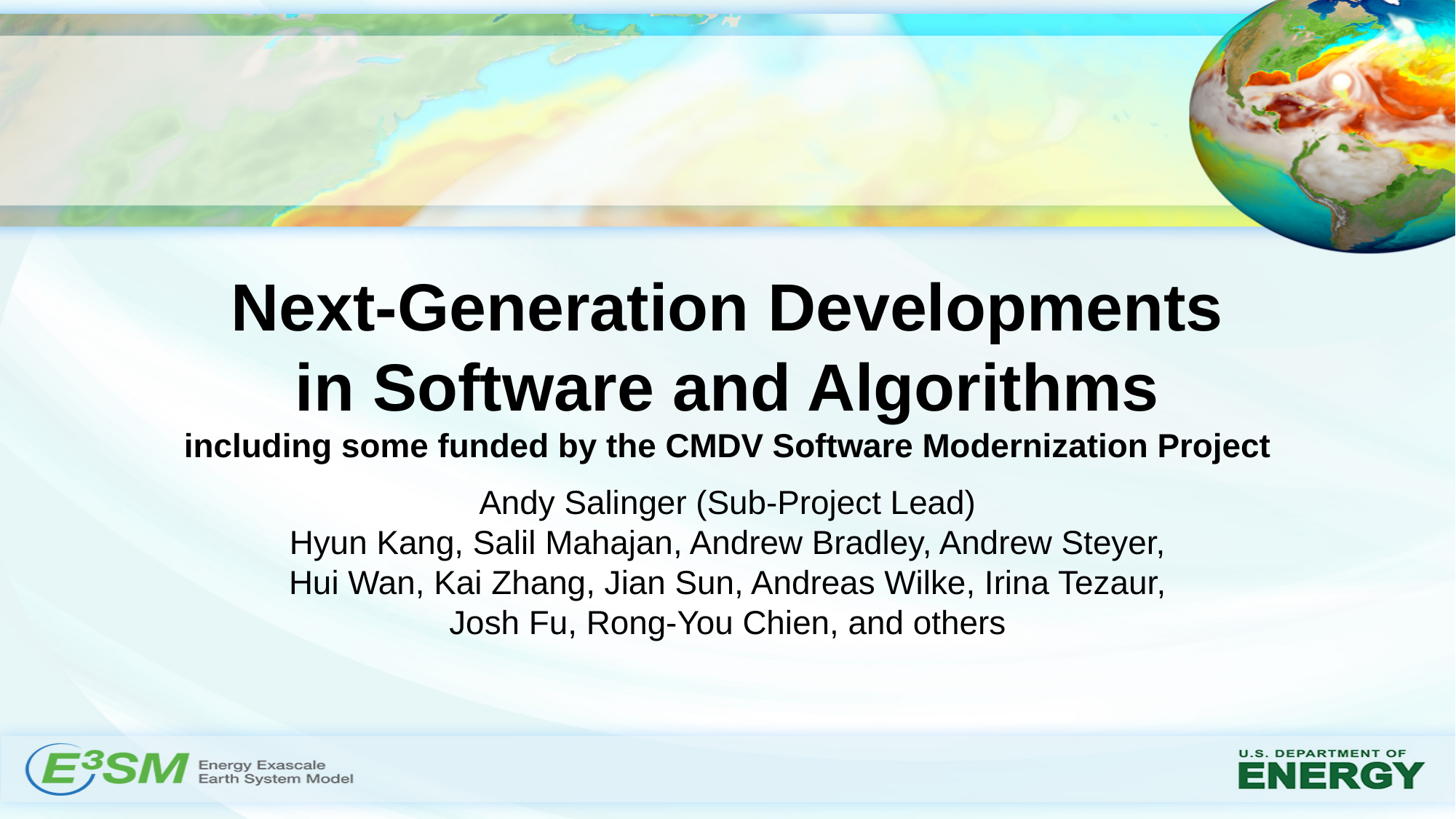

# Next-Generation Developments in Software and Algorithms including some funded by the CMDV Software Modernization Project
Andy Salinger (Sub-Project Lead)
Hyun Kang, Salil Mahajan, Andrew Bradley, Andrew Steyer, Hui Wan, Kai Zhang, Jian Sun, Andreas Wilke, Irina Tezaur, Josh Fu, Rong-You Chien, and others